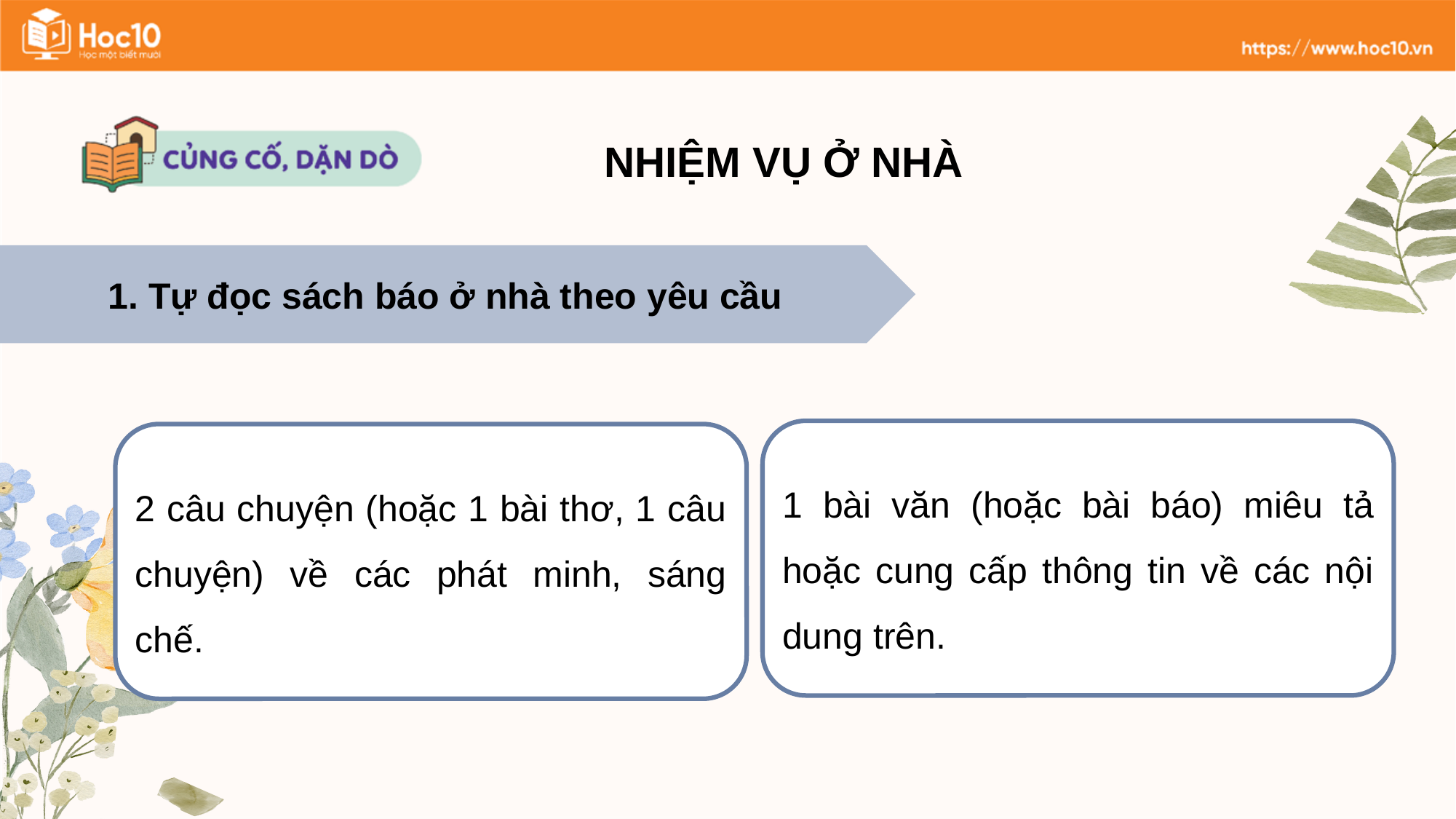

NHIỆM VỤ Ở NHÀ
1. Tự đọc sách báo ở nhà theo yêu cầu
1 bài văn (hoặc bài báo) miêu tả hoặc cung cấp thông tin về các nội dung trên.
2 câu chuyện (hoặc 1 bài thơ, 1 câu chuyện) về các phát minh, sáng chế.